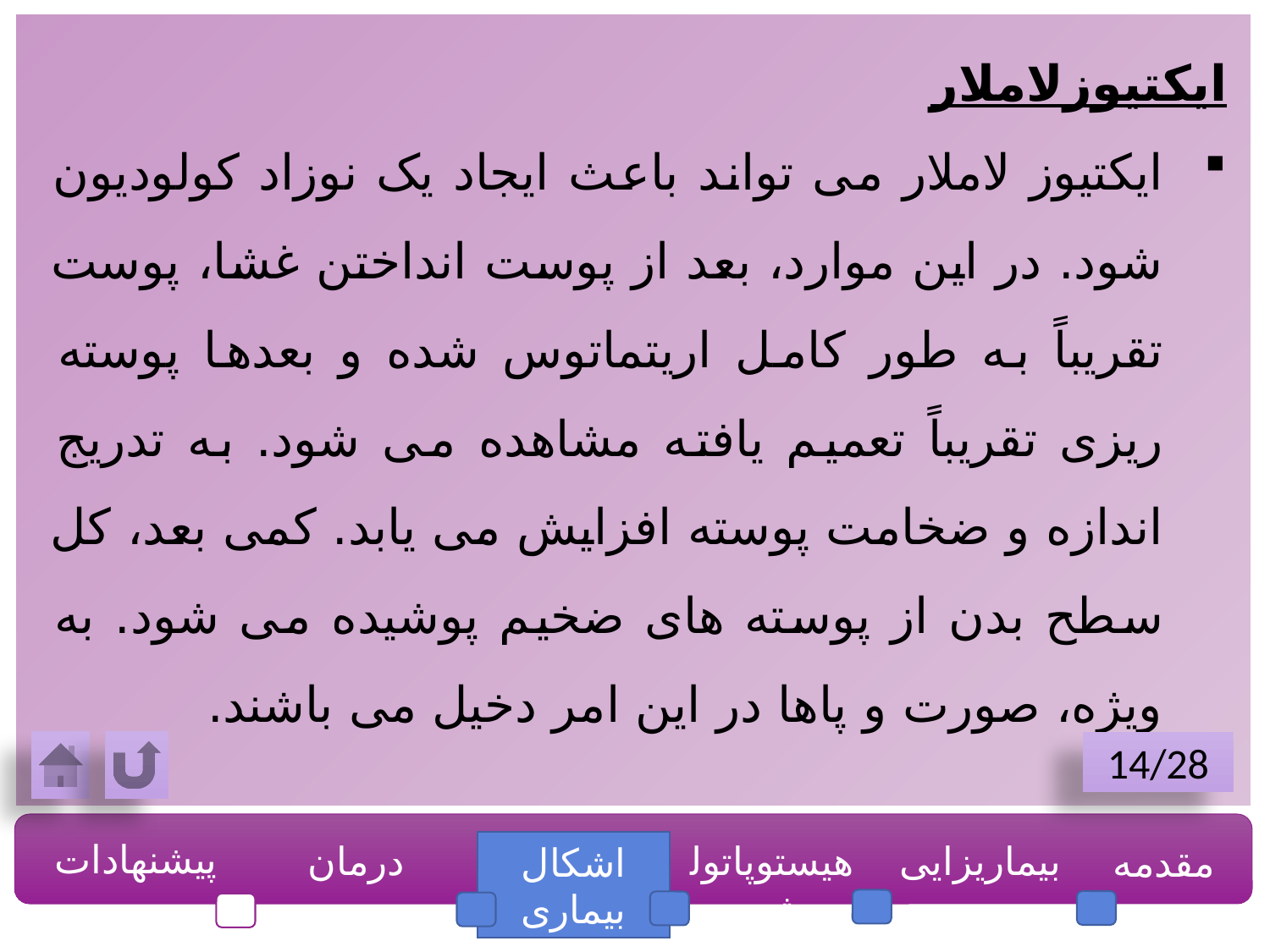

ایکتیوزلاملار
ایکتیوز لاملار می تواند باعث ایجاد یک نوزاد کولودیون شود. در این موارد، بعد از پوست انداختن غشا، پوست تقریباً به طور کامل اریتماتوس شده و بعدها پوسته ریزی تقریباً تعمیم یافته مشاهده می شود. به تدریج اندازه و ضخامت پوسته افزایش می یابد. کمی بعد، کل سطح بدن از پوسته های ضخیم پوشیده می شود. به ویژه، صورت و پاها در این امر دخیل می باشند.

14/28

پیشنهادات
درمان
هیستوپاتولوژی
بیماریزایی
مقدمه
اشکال بیماری